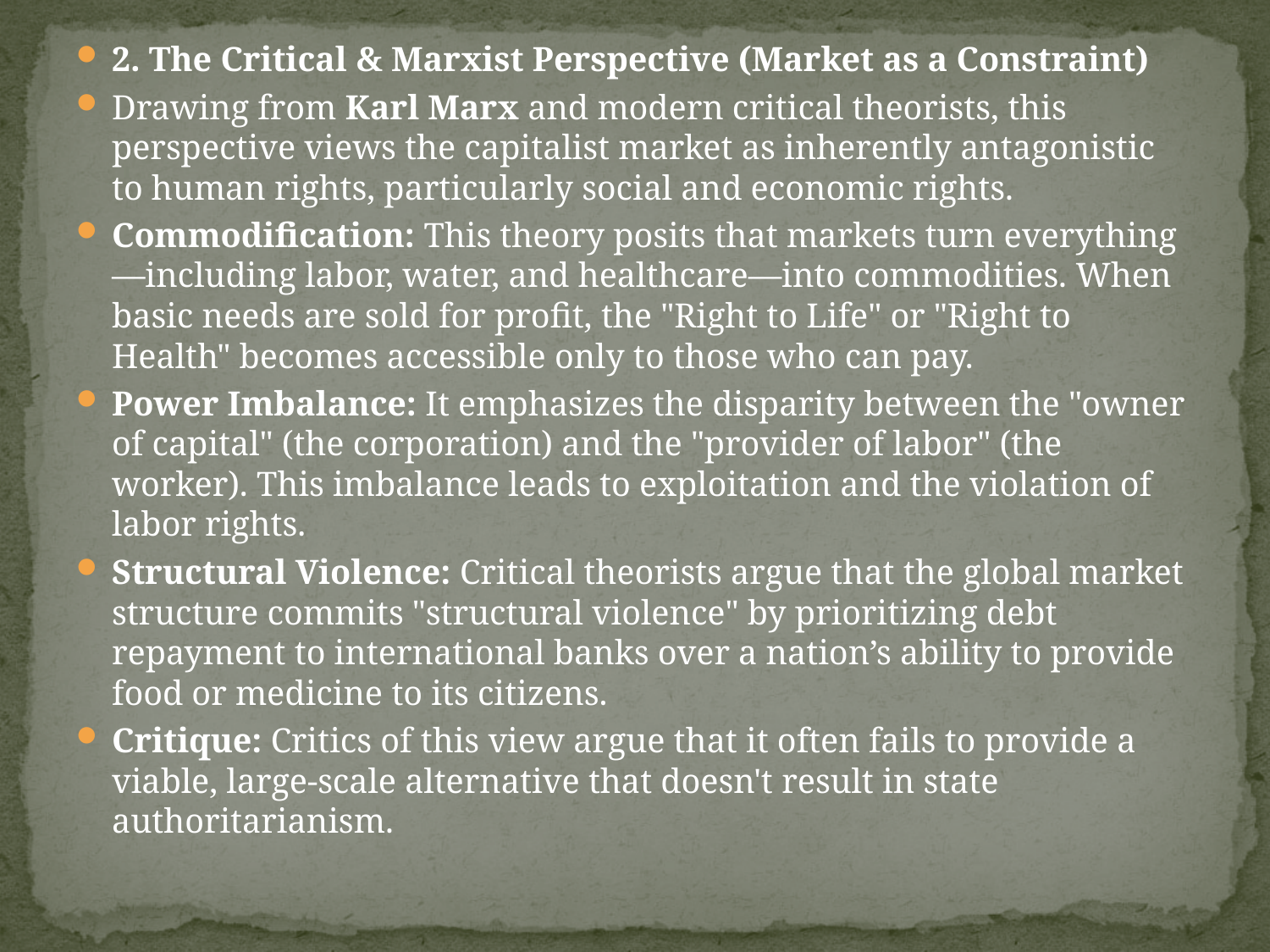

#
2. The Critical & Marxist Perspective (Market as a Constraint)
Drawing from Karl Marx and modern critical theorists, this perspective views the capitalist market as inherently antagonistic to human rights, particularly social and economic rights.
Commodification: This theory posits that markets turn everything—including labor, water, and healthcare—into commodities. When basic needs are sold for profit, the "Right to Life" or "Right to Health" becomes accessible only to those who can pay.
Power Imbalance: It emphasizes the disparity between the "owner of capital" (the corporation) and the "provider of labor" (the worker). This imbalance leads to exploitation and the violation of labor rights.
Structural Violence: Critical theorists argue that the global market structure commits "structural violence" by prioritizing debt repayment to international banks over a nation’s ability to provide food or medicine to its citizens.
Critique: Critics of this view argue that it often fails to provide a viable, large-scale alternative that doesn't result in state authoritarianism.